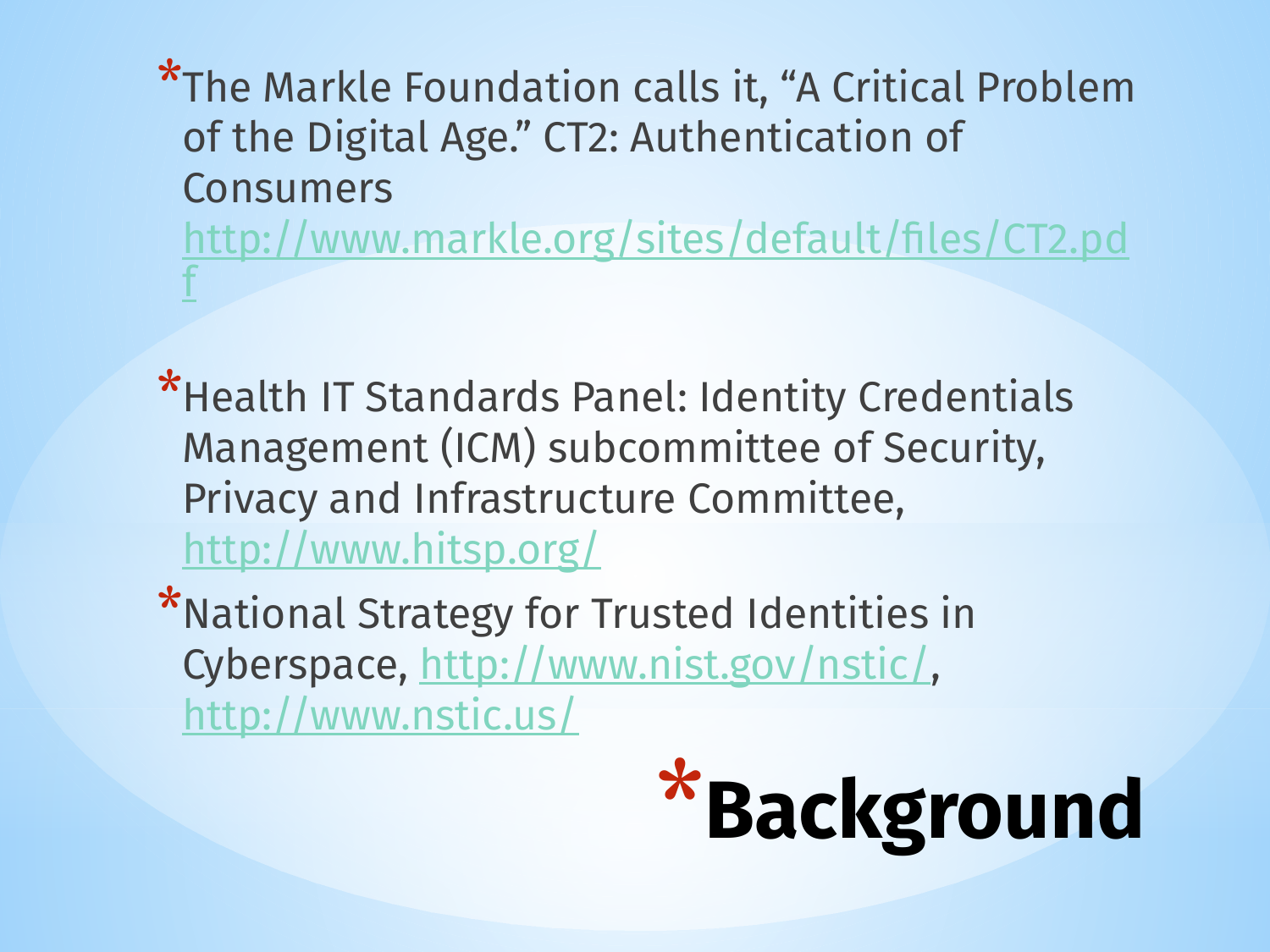

The Markle Foundation calls it, “A Critical Problem of the Digital Age.” CT2: Authentication of Consumers http://www.markle.org/sites/default/files/CT2.pdf
Health IT Standards Panel: Identity Credentials Management (ICM) subcommittee of Security, Privacy and Infrastructure Committee, http://www.hitsp.org/
National Strategy for Trusted Identities in Cyberspace, http://www.nist.gov/nstic/, http://www.nstic.us/
# Background